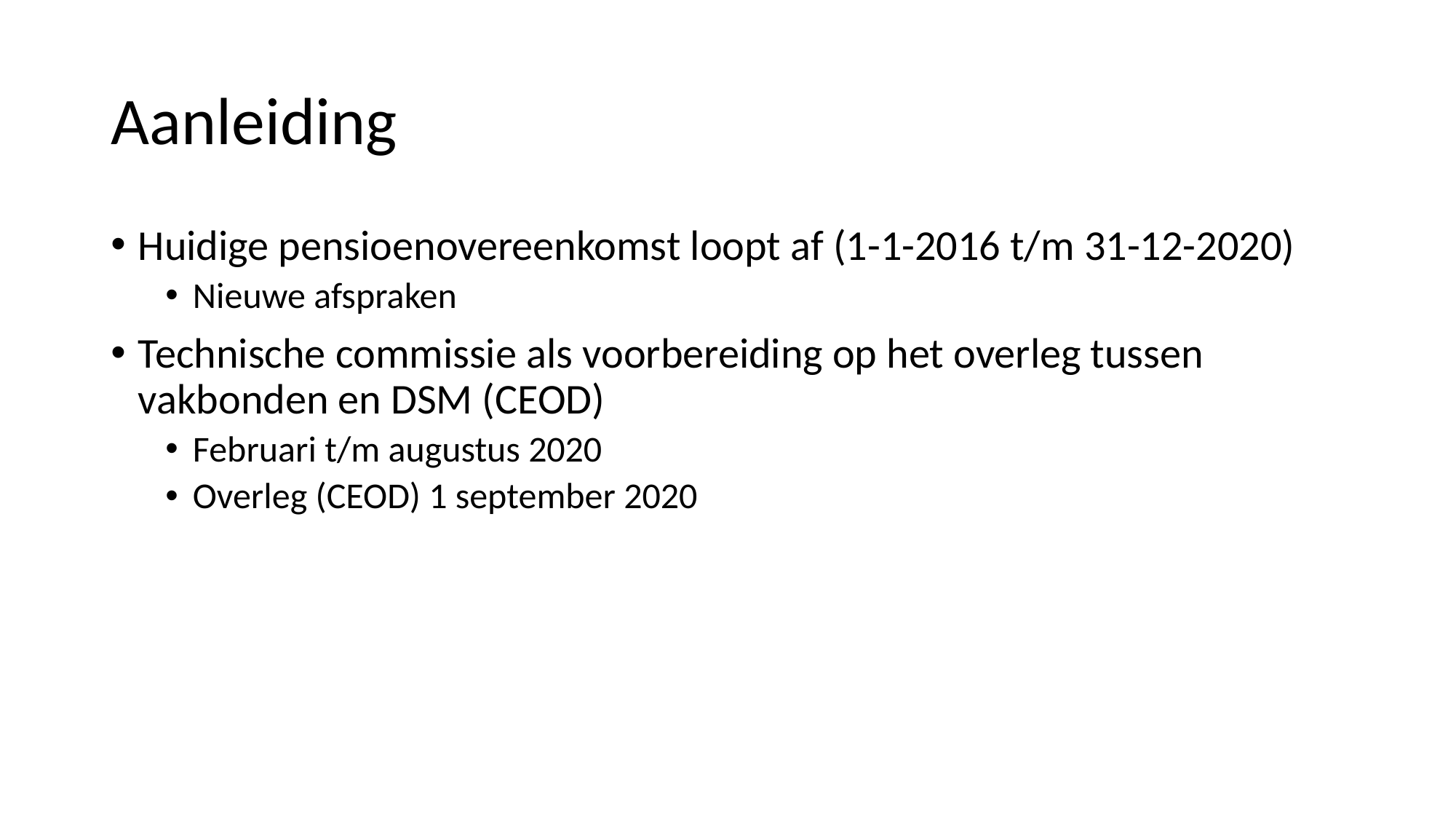

# Aanleiding
Huidige pensioenovereenkomst loopt af (1-1-2016 t/m 31-12-2020)
Nieuwe afspraken
Technische commissie als voorbereiding op het overleg tussen vakbonden en DSM (CEOD)
Februari t/m augustus 2020
Overleg (CEOD) 1 september 2020